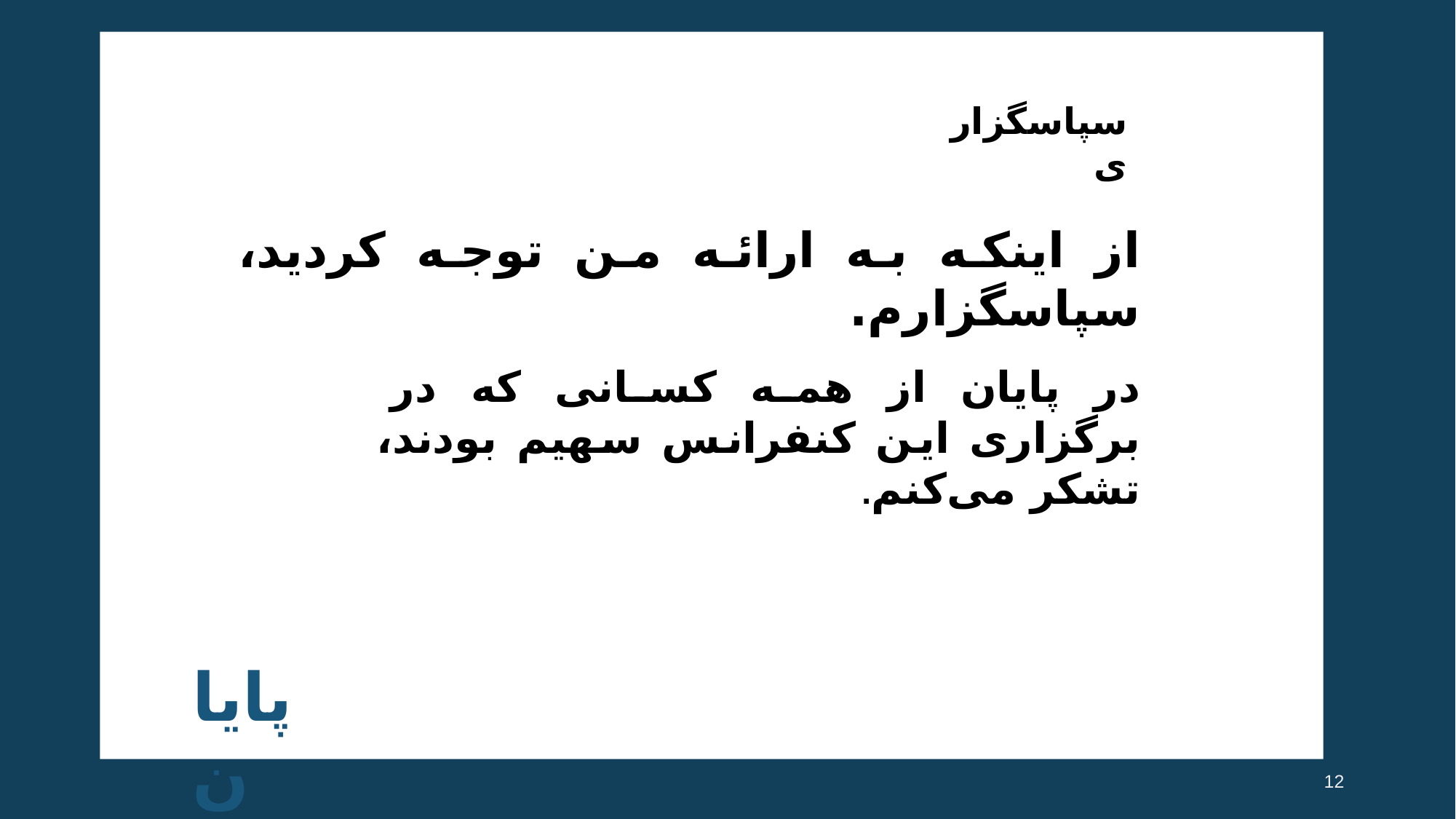

سپاسگزاری
از اینکه به ارائه من توجه کردید، سپاسگزارم.
در پایان از همه کسانی که در برگزاری این کنفرانس سهیم بودند، تشکر می‌کنم.
پایان
12